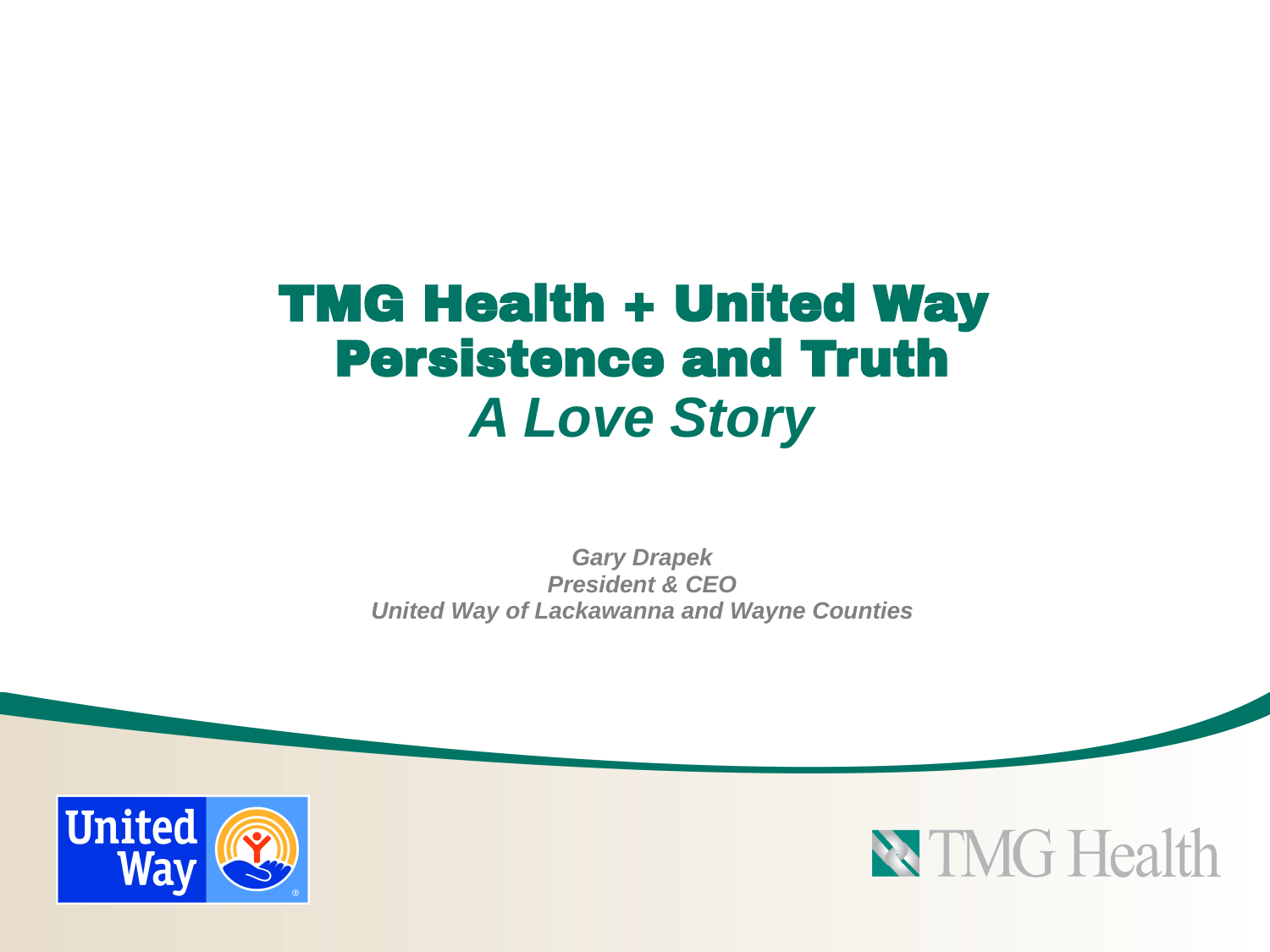

# TMG Health + United Way Persistence and Truth A Love Story
Gary Drapek
President & CEO
United Way of Lackawanna and Wayne Counties